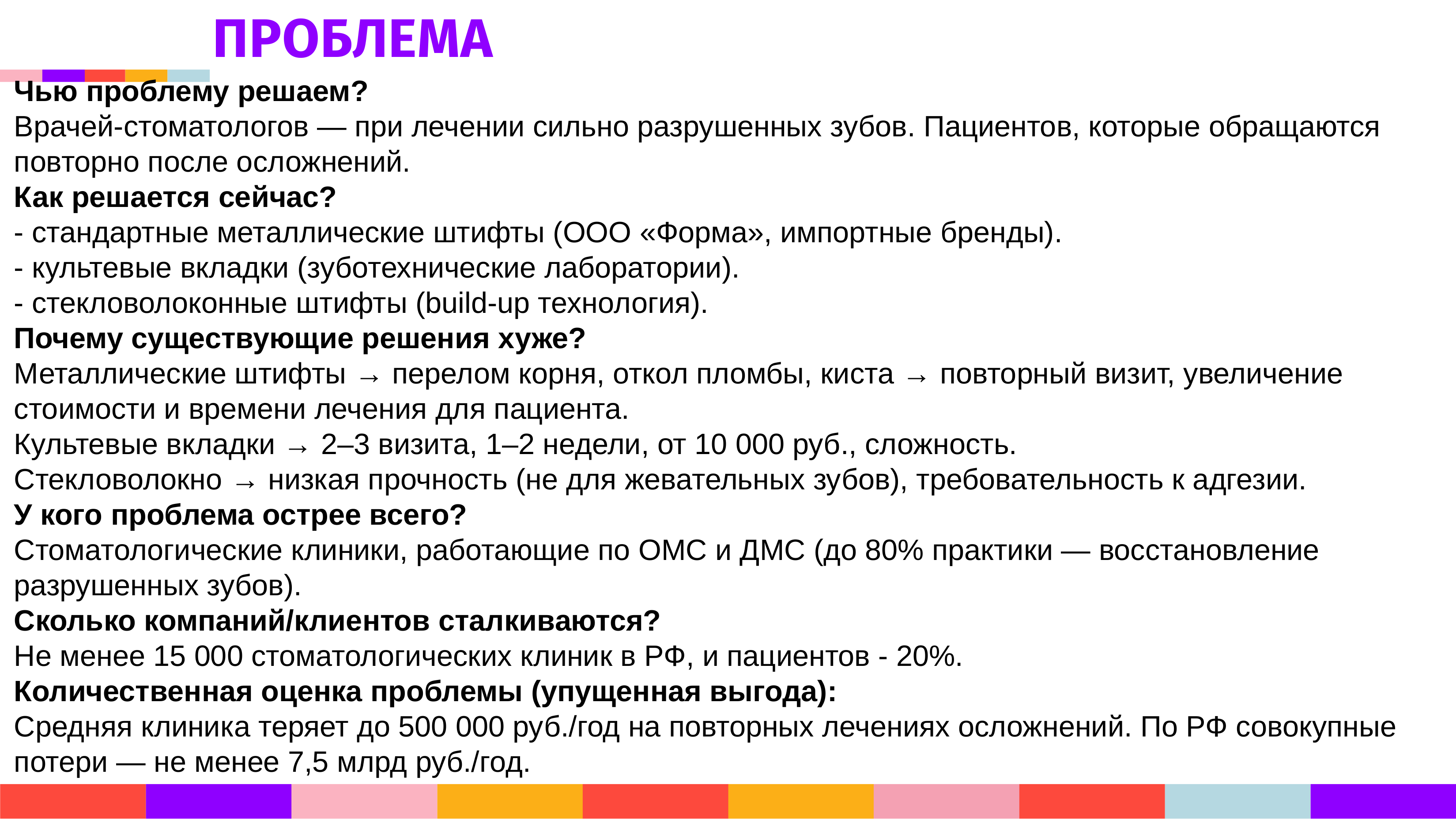

ПРОБЛЕМА
Чью проблему решаем?
Врачей-стоматологов — при лечении сильно разрушенных зубов. Пациентов, которые обращаются повторно после осложнений.
Как решается сейчас?
- стандартные металлические штифты (ООО «Форма», импортные бренды).
- культевые вкладки (зуботехнические лаборатории).
- стекловолоконные штифты (build-up технология).
Почему существующие решения хуже?
Металлические штифты → перелом корня, откол пломбы, киста → повторный визит, увеличение стоимости и времени лечения для пациента.
Культевые вкладки → 2–3 визита, 1–2 недели, от 10 000 руб., сложность.
Стекловолокно → низкая прочность (не для жевательных зубов), требовательность к адгезии.
У кого проблема острее всего?
Стоматологические клиники, работающие по ОМС и ДМС (до 80% практики — восстановление разрушенных зубов).
Сколько компаний/клиентов сталкиваются?
Не менее 15 000 стоматологических клиник в РФ, и пациентов - 20%.
Количественная оценка проблемы (упущенная выгода):
Средняя клиника теряет до 500 000 руб./год на повторных лечениях осложнений. По РФ совокупные потери — не менее 7,5 млрд руб./год.